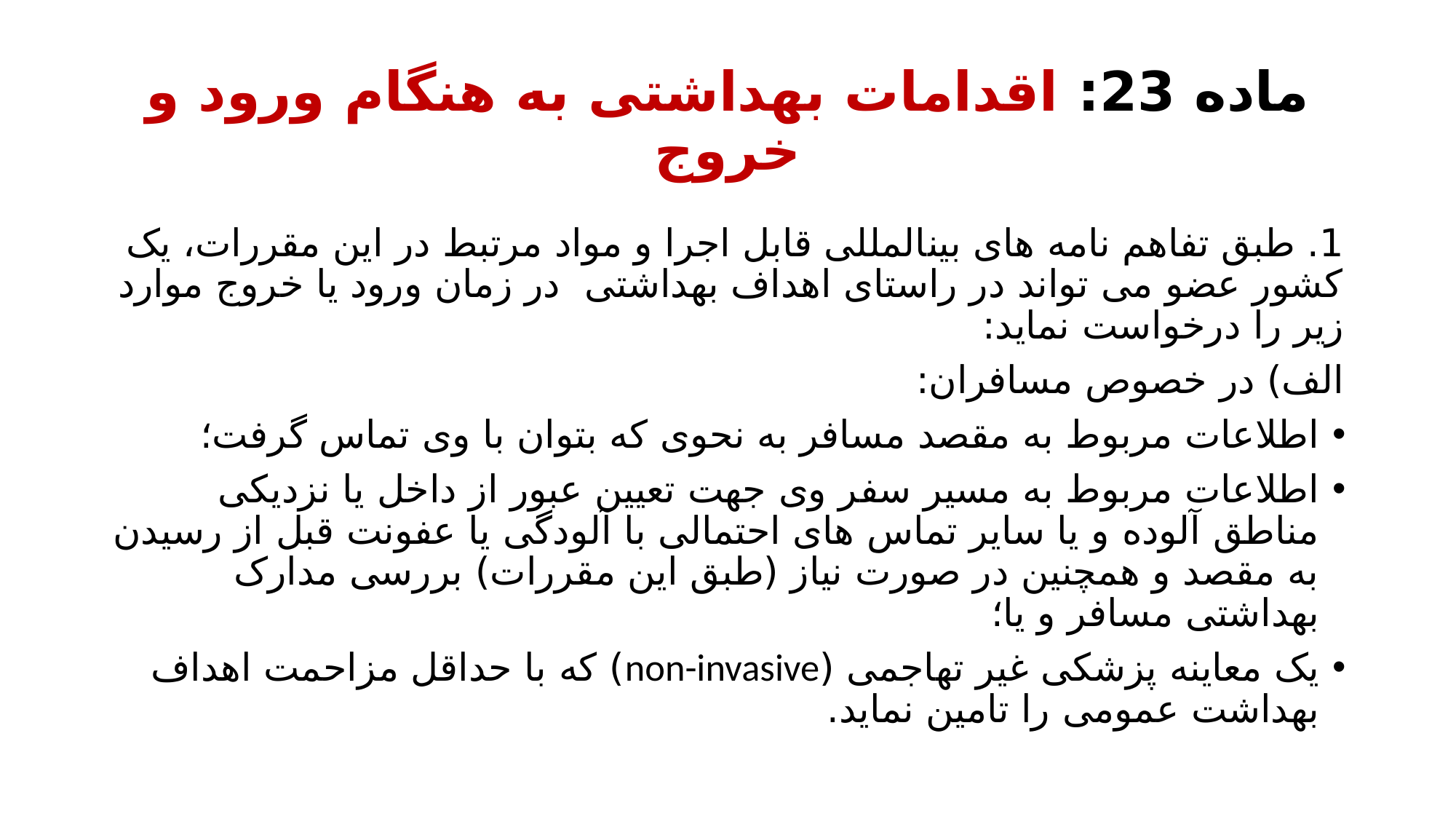

# ماده 23: اقدامات بهداشتی به هنگام ورود و خروج
1. طبق تفاهم نامه های بین­المللی قابل اجرا و مواد مرتبط در این مقررات، یک کشور عضو می تواند در راستای اهداف بهداشتی  در زمان ورود یا خروج موارد زیر را درخواست نماید:
الف) در خصوص مسافران:
اطلاعات مربوط به مقصد مسافر به نحوی که بتوان با وی تماس گرفت؛
اطلاعات مربوط به مسیر سفر وی جهت تعیین عبور از داخل یا نزدیکی مناطق آلوده و یا سایر تماس های احتمالی با آلودگی یا عفونت قبل از رسیدن به مقصد و همچنین در صورت نیاز (طبق این مقررات) بررسی مدارک بهداشتی مسافر و یا؛
یک معاینه پزشکی غیر تهاجمی (non-invasive) که با حداقل مزاحمت اهداف بهداشت عمومی را تامین نماید.